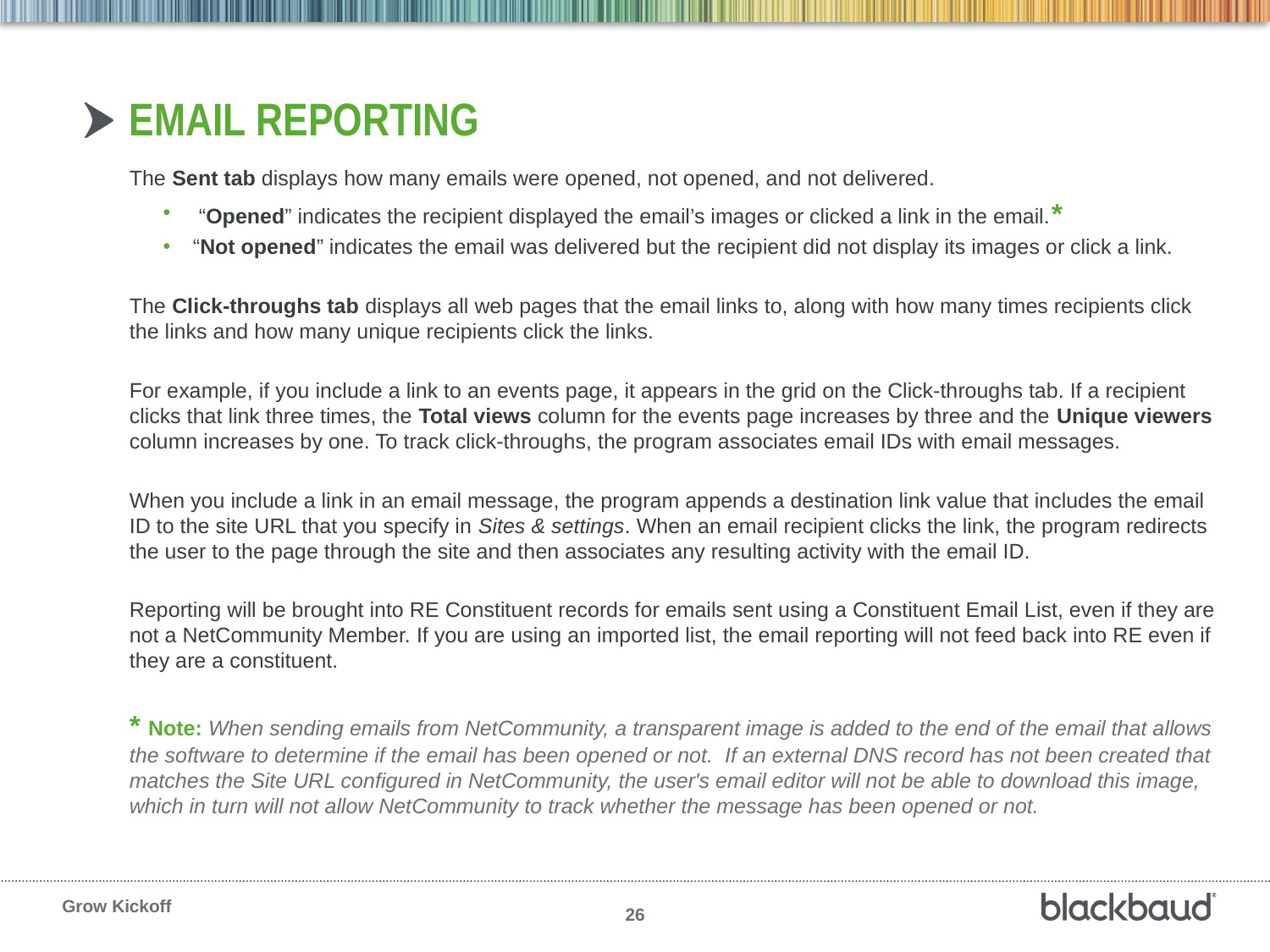

# Email Reporting
The Sent tab displays how many emails were opened, not opened, and not delivered.
 “Opened” indicates the recipient displayed the email’s images or clicked a link in the email.*
“Not opened” indicates the email was delivered but the recipient did not display its images or click a link.

The Click-throughs tab displays all web pages that the email links to, along with how many times recipients click the links and how many unique recipients click the links.

For example, if you include a link to an events page, it appears in the grid on the Click-throughs tab. If a recipient clicks that link three times, the Total views column for the events page increases by three and the Unique viewers column increases by one. To track click-throughs, the program associates email IDs with email messages.

When you include a link in an email message, the program appends a destination link value that includes the email ID to the site URL that you specify in Sites & settings. When an email recipient clicks the link, the program redirects the user to the page through the site and then associates any resulting activity with the email ID.

Reporting will be brought into RE Constituent records for emails sent using a Constituent Email List, even if they are not a NetCommunity Member. If you are using an imported list, the email reporting will not feed back into RE even if they are a constituent.

* Note: When sending emails from NetCommunity, a transparent image is added to the end of the email that allows the software to determine if the email has been opened or not.  If an external DNS record has not been created that matches the Site URL configured in NetCommunity, the user's email editor will not be able to download this image, which in turn will not allow NetCommunity to track whether the message has been opened or not.